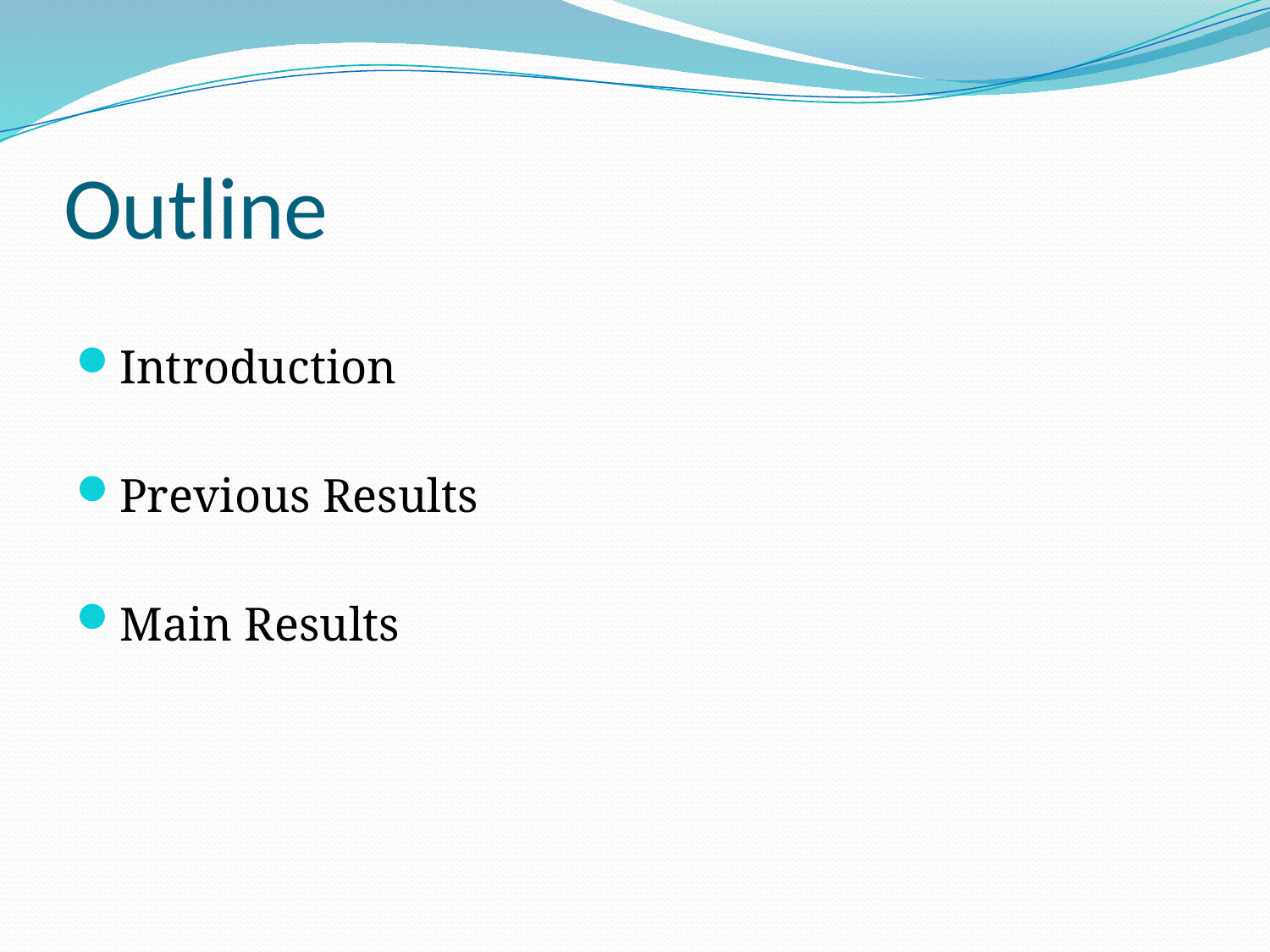

# Outline
Introduction

Previous Results

Main Results